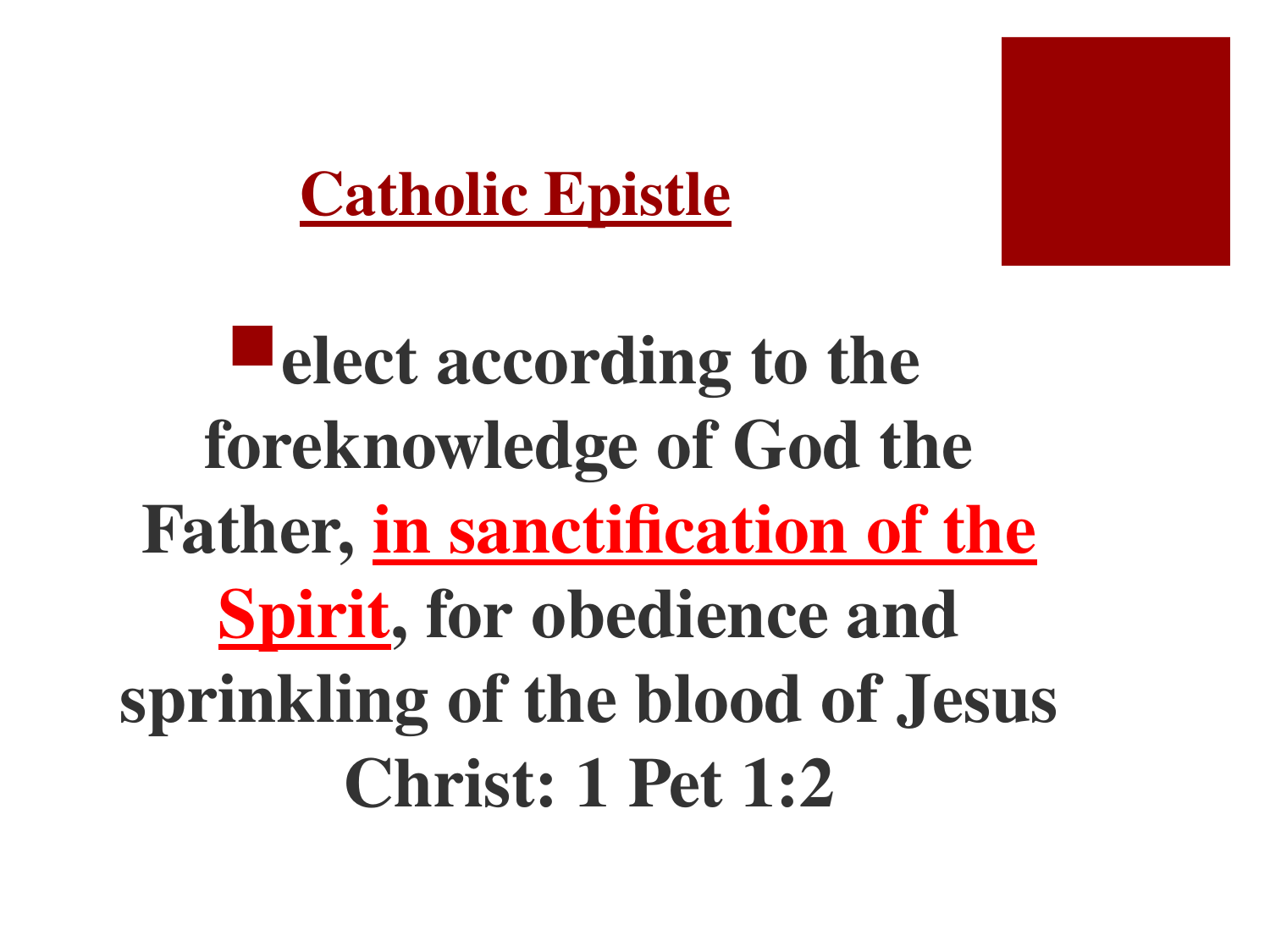

# Catholic Epistle
elect according to the foreknowledge of God the Father, in sanctification of the Spirit, for obedience and sprinkling of the blood of Jesus Christ: 1 Pet 1:2